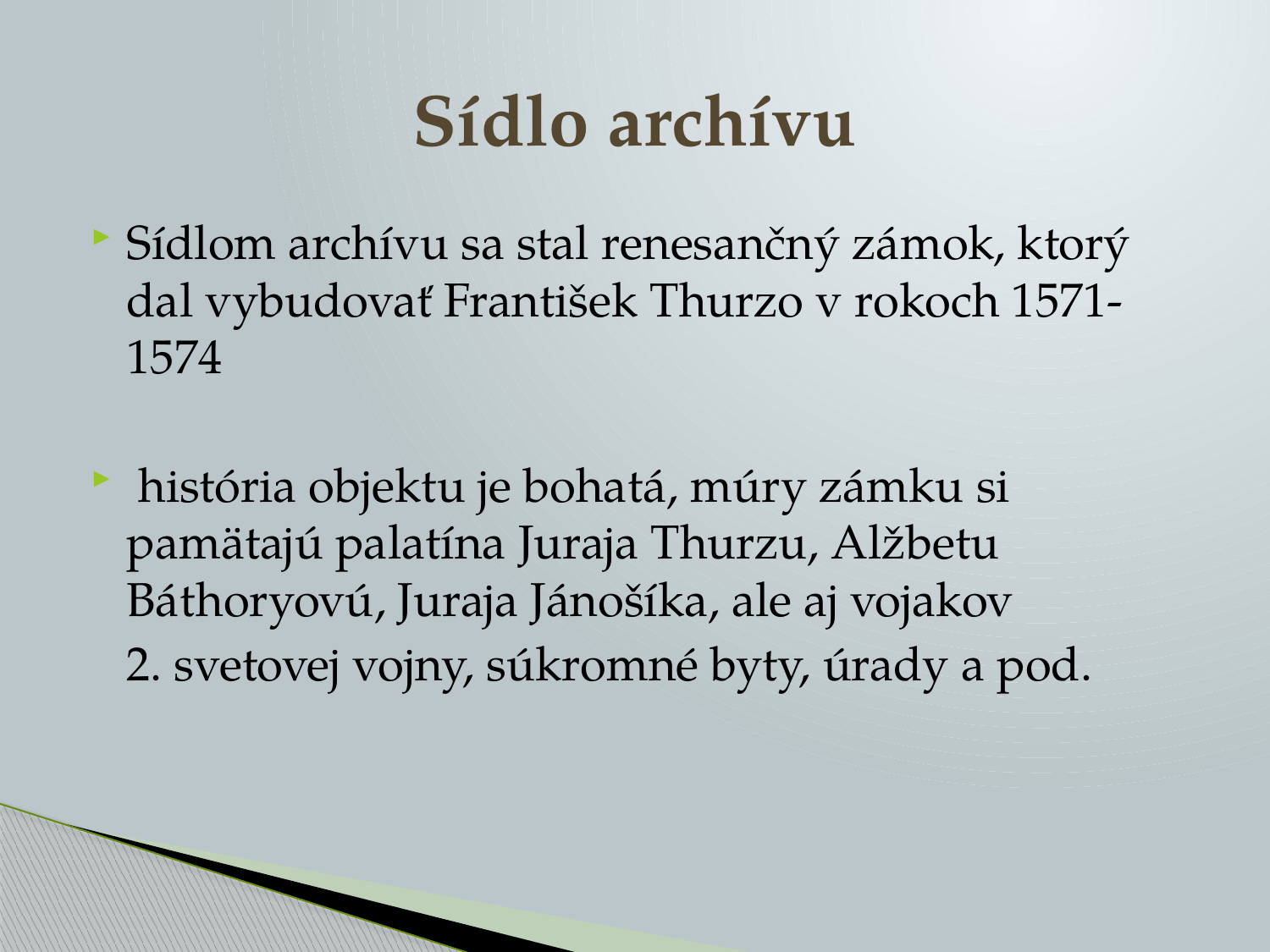

# Sídlo archívu
Sídlom archívu sa stal renesančný zámok, ktorý dal vybudovať František Thurzo v rokoch 1571-1574

 história objektu je bohatá, múry zámku si pamätajú palatína Juraja Thurzu, Alžbetu Báthoryovú, Juraja Jánošíka, ale aj vojakov
   2. svetovej vojny, súkromné byty, úrady a pod.